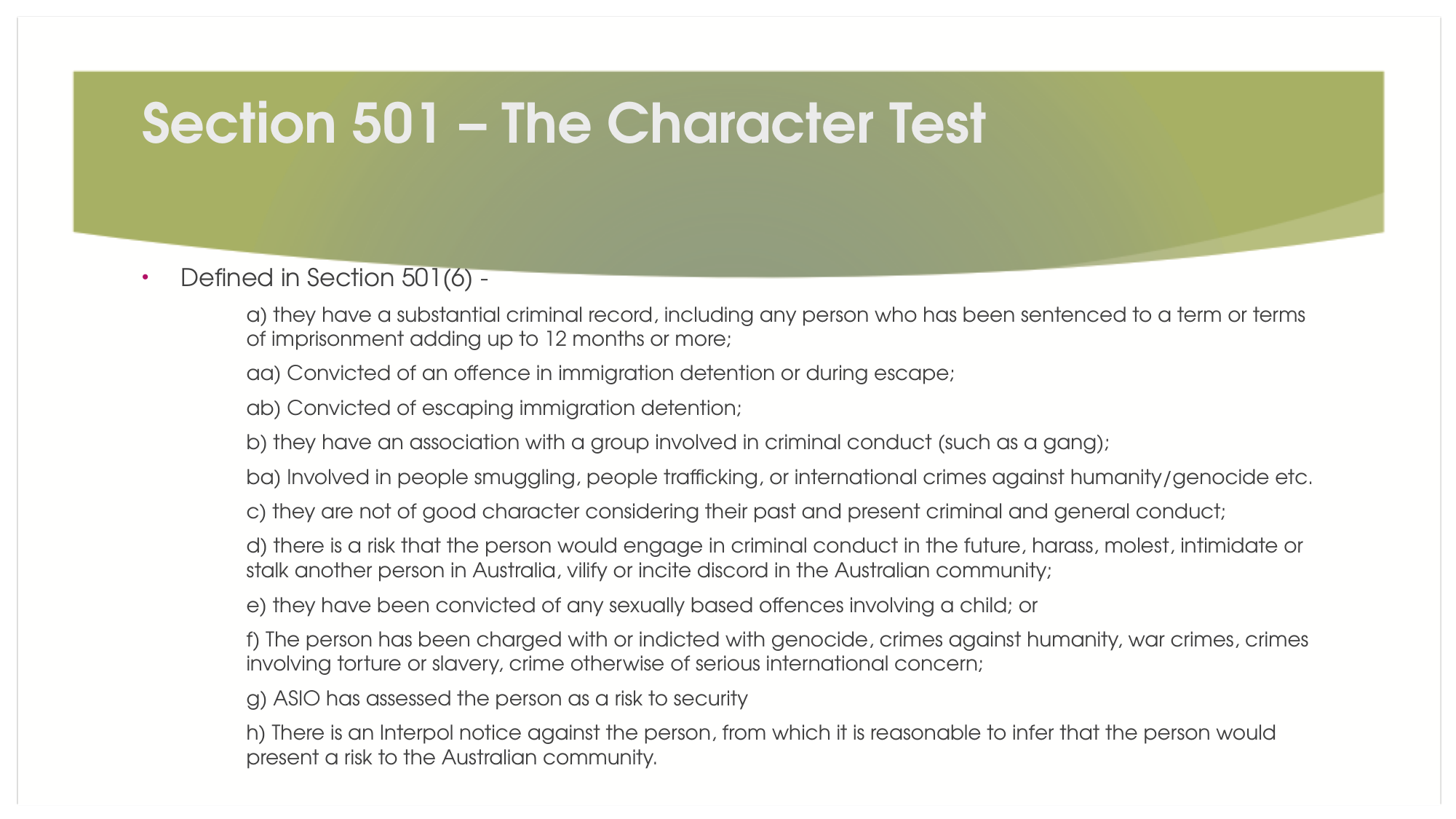

# Section 501 – The Character Test
Defined in Section 501(6) -
a) they have a substantial criminal record, including any person who has been sentenced to a term or terms of imprisonment adding up to 12 months or more;
aa) Convicted of an offence in immigration detention or during escape;
ab) Convicted of escaping immigration detention;
b) they have an association with a group involved in criminal conduct (such as a gang);
ba) Involved in people smuggling, people trafficking, or international crimes against humanity/genocide etc.
c) they are not of good character considering their past and present criminal and general conduct;
d) there is a risk that the person would engage in criminal conduct in the future, harass, molest, intimidate or stalk another person in Australia, vilify or incite discord in the Australian community;
e) they have been convicted of any sexually based offences involving a child; or
f) The person has been charged with or indicted with genocide, crimes against humanity, war crimes, crimes involving torture or slavery, crime otherwise of serious international concern;
g) ASIO has assessed the person as a risk to security
h) There is an Interpol notice against the person, from which it is reasonable to infer that the person would present a risk to the Australian community.